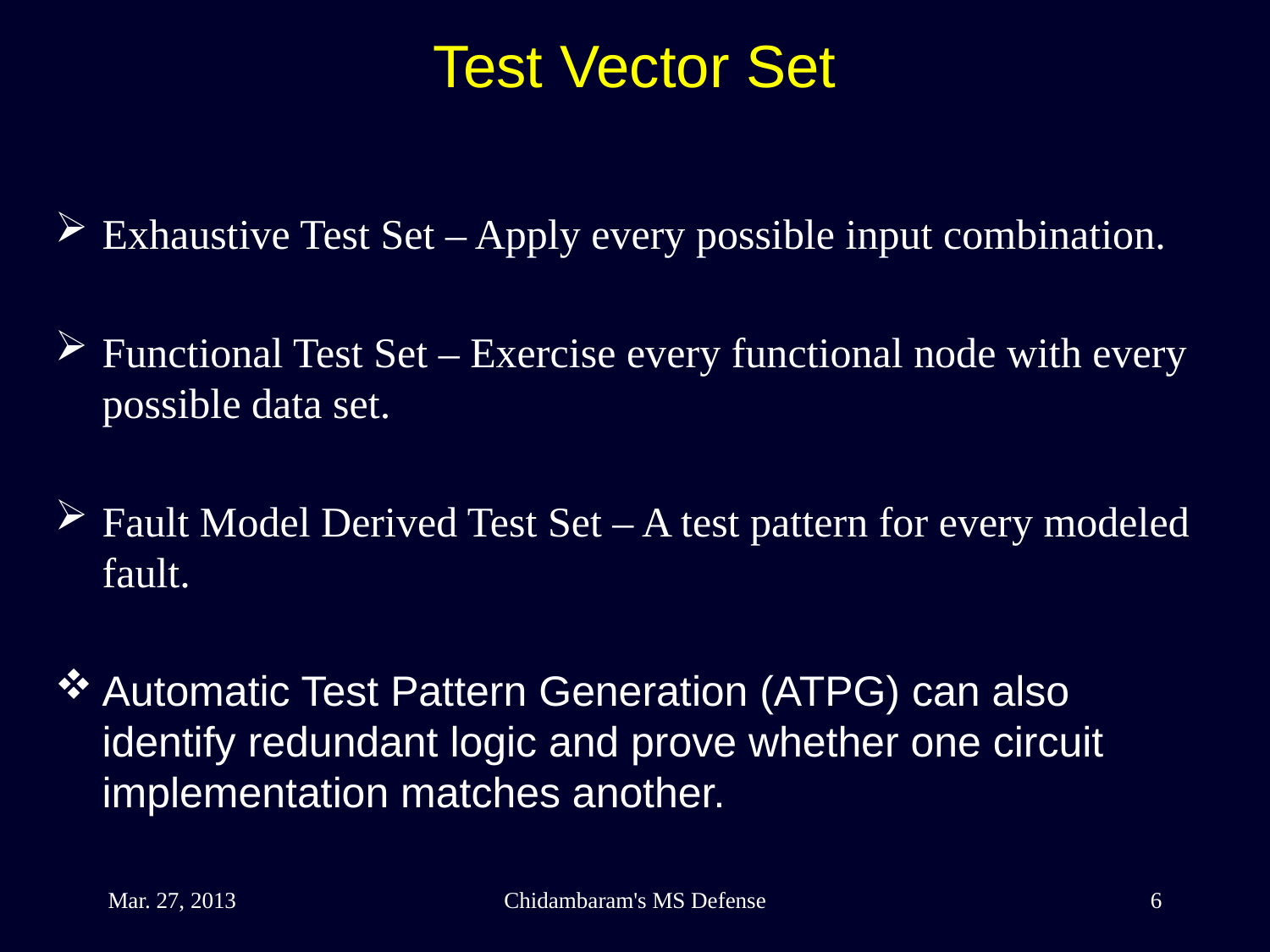

Test Vector Set
Exhaustive Test Set – Apply every possible input combination.

Functional Test Set – Exercise every functional node with every possible data set.

Fault Model Derived Test Set – A test pattern for every modeled fault.

Automatic Test Pattern Generation (ATPG) can also identify redundant logic and prove whether one circuit implementation matches another.

Mar. 27, 2013
Chidambaram's MS Defense
6